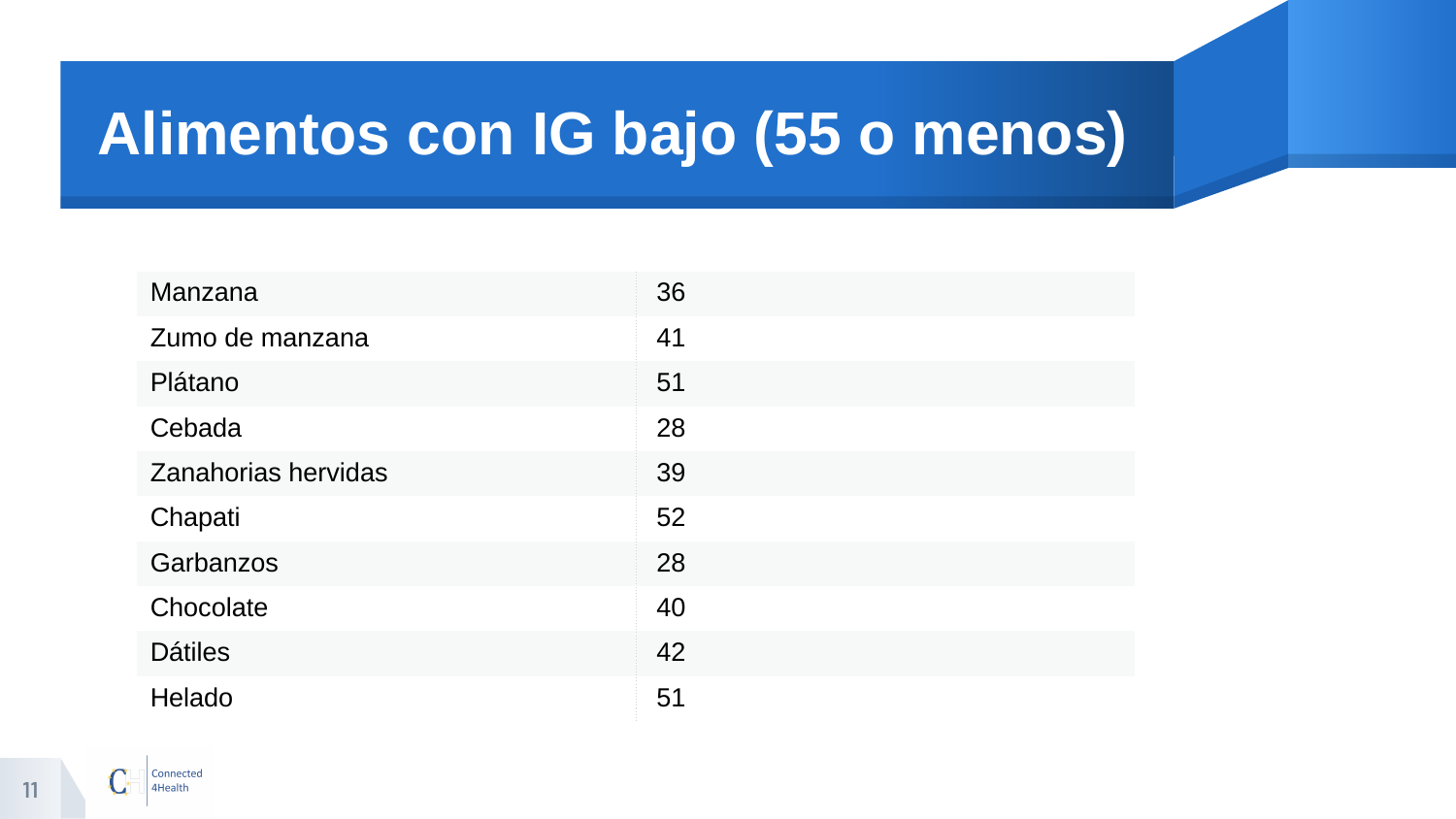

# Alimentos con IG bajo (55 o menos)
| Manzana | 36 |
| --- | --- |
| Zumo de manzana | 41 |
| Plátano | 51 |
| Cebada | 28 |
| Zanahorias hervidas | 39 |
| Chapati | 52 |
| Garbanzos | 28 |
| Chocolate | 40 |
| Dátiles | 42 |
| Helado | 51 |

11